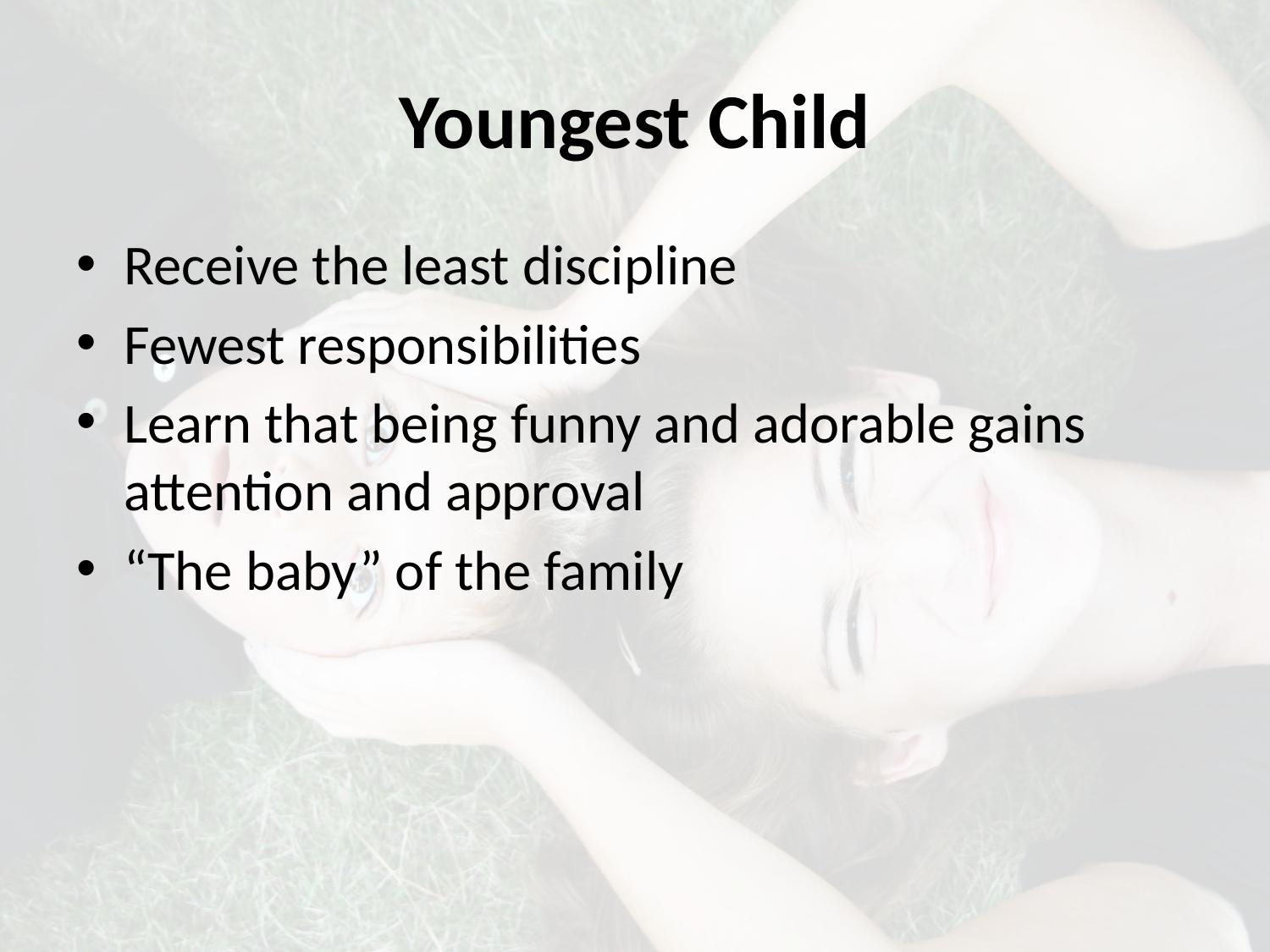

# Youngest Child
Receive the least discipline
Fewest responsibilities
Learn that being funny and adorable gains attention and approval
“The baby” of the family